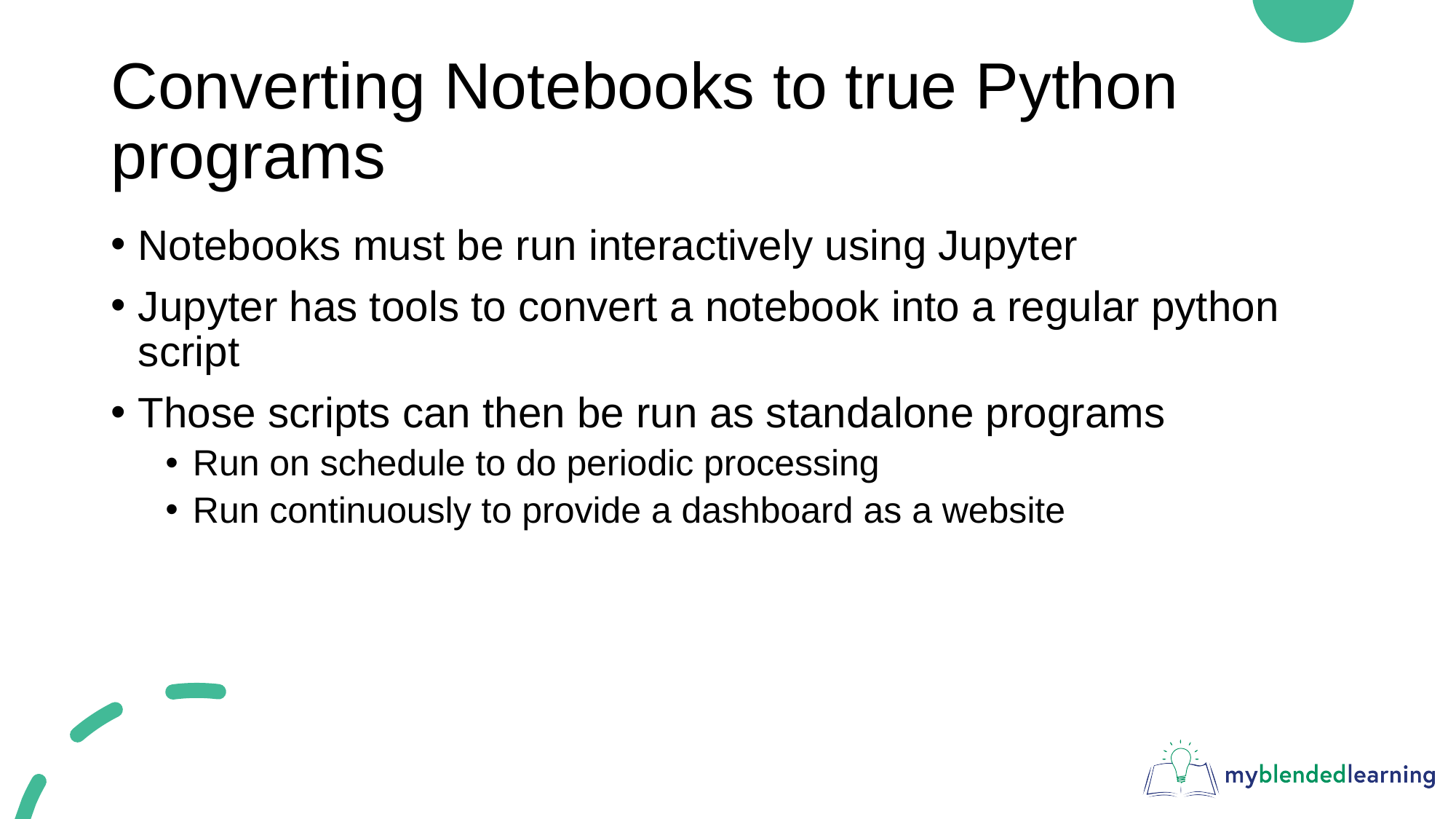

# Converting Notebooks to true Python programs
Notebooks must be run interactively using Jupyter
Jupyter has tools to convert a notebook into a regular python script
Those scripts can then be run as standalone programs
Run on schedule to do periodic processing
Run continuously to provide a dashboard as a website